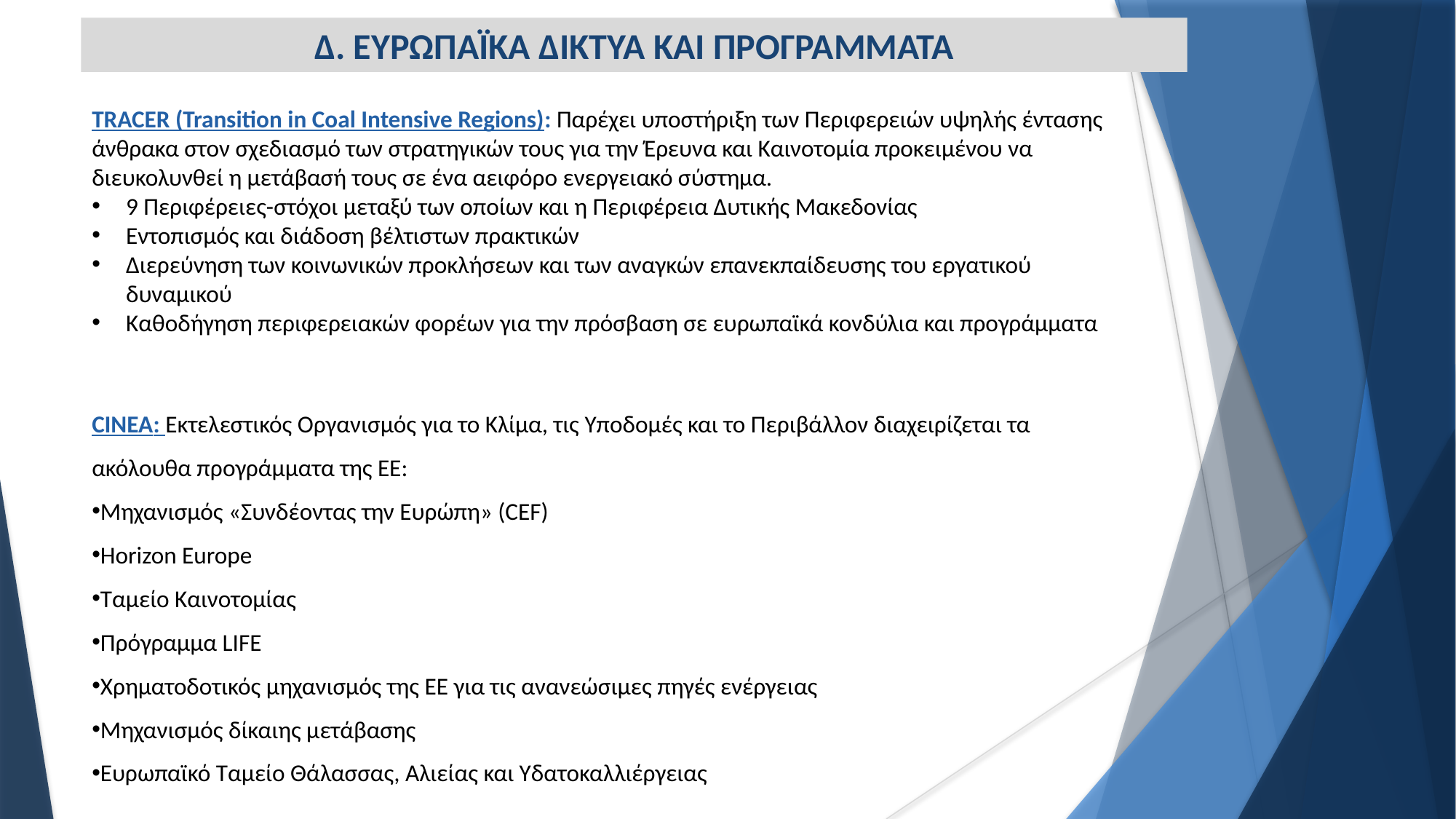

Δ. ΕΥΡΩΠΑΪΚΑ ΔΙΚΤΥΑ ΚΑΙ ΠΡΟΓΡΑΜΜΑΤΑ
TRACER (Transition in Coal Intensive Regions): Παρέχει υποστήριξη των Περιφερειών υψηλής έντασης άνθρακα στον σχεδιασμό των στρατηγικών τους για την Έρευνα και Καινοτομία προκειμένου να διευκολυνθεί η μετάβασή τους σε ένα αειφόρο ενεργειακό σύστημα.
9 Περιφέρειες-στόχοι μεταξύ των οποίων και η Περιφέρεια Δυτικής Μακεδονίας
Εντοπισμός και διάδοση βέλτιστων πρακτικών
Διερεύνηση των κοινωνικών προκλήσεων και των αναγκών επανεκπαίδευσης του εργατικού δυναμικού
Καθοδήγηση περιφερειακών φορέων για την πρόσβαση σε ευρωπαϊκά κονδύλια και προγράμματα

CINEA: Εκτελεστικός Οργανισμός για το Κλίμα, τις Υποδομές και το Περιβάλλον διαχειρίζεται τα ακόλουθα προγράμματα της ΕΕ:
Μηχανισμός «Συνδέοντας την Ευρώπη» (CEF)
Horizon Europe
Ταμείο Καινοτομίας
Πρόγραμμα LIFE
Χρηματοδοτικός μηχανισμός της ΕΕ για τις ανανεώσιμες πηγές ενέργειας
Μηχανισμός δίκαιης μετάβασης
Ευρωπαϊκό Ταμείο Θάλασσας, Αλιείας και Υδατοκαλλιέργειας